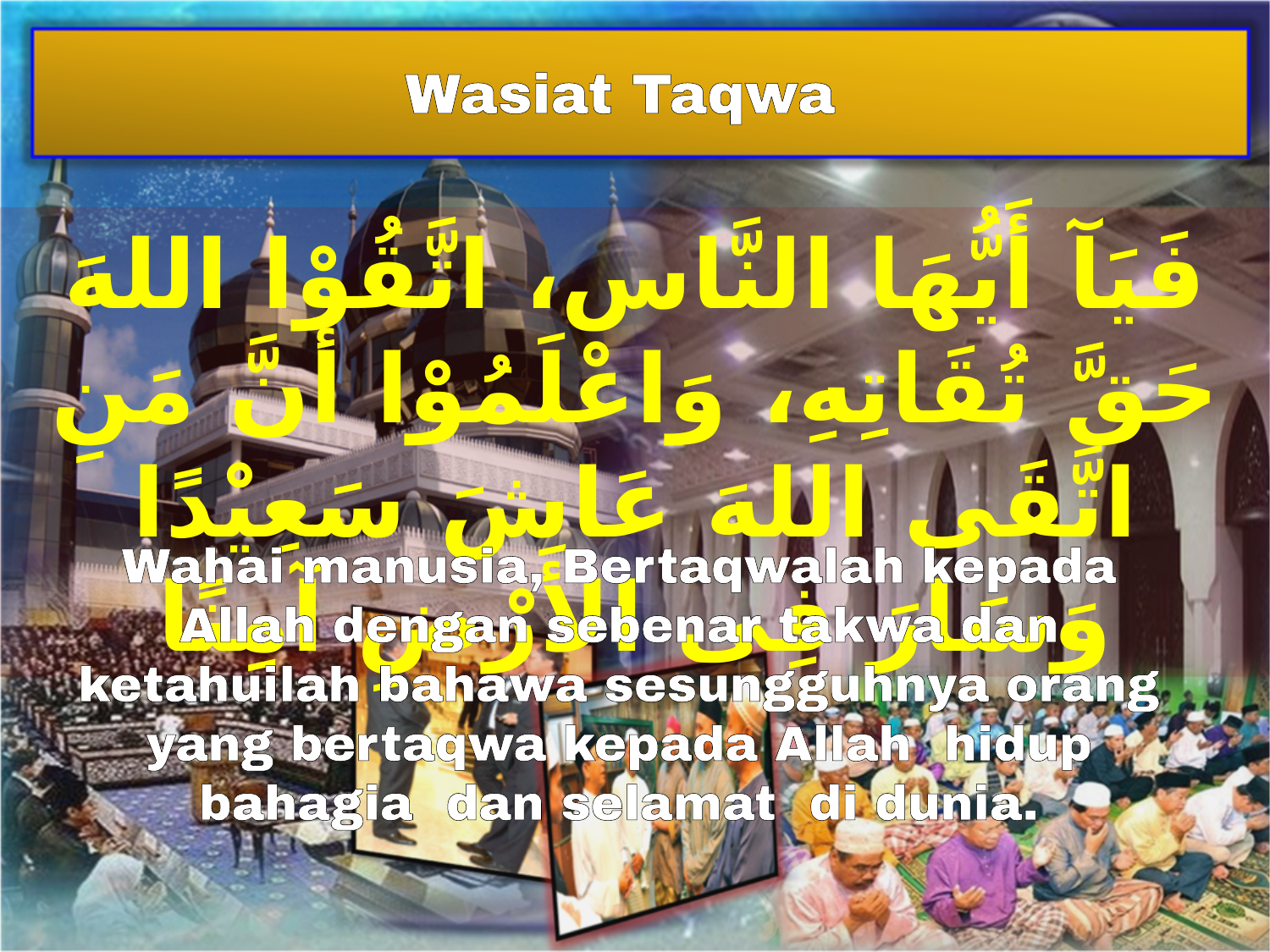

Wasiat Taqwa
فَيَآ أَيُّهَا النَّاس، اتَّقُوْا اللهَ حَقَّ تُقَاتِهِ، وَاعْلَمُوْا أَنَّ مَنِ اتَّقَى اللهَ عَاشَ سَعِيْدًا وَسَارَ فِى الأَرْضِ آمِنًا
Wahai manusia, Bertaqwalah kepada Allah dengan sebenar takwa dan ketahuilah bahawa sesungguhnya orang yang bertaqwa kepada Allah  hidup bahagia  dan selamat  di dunia.